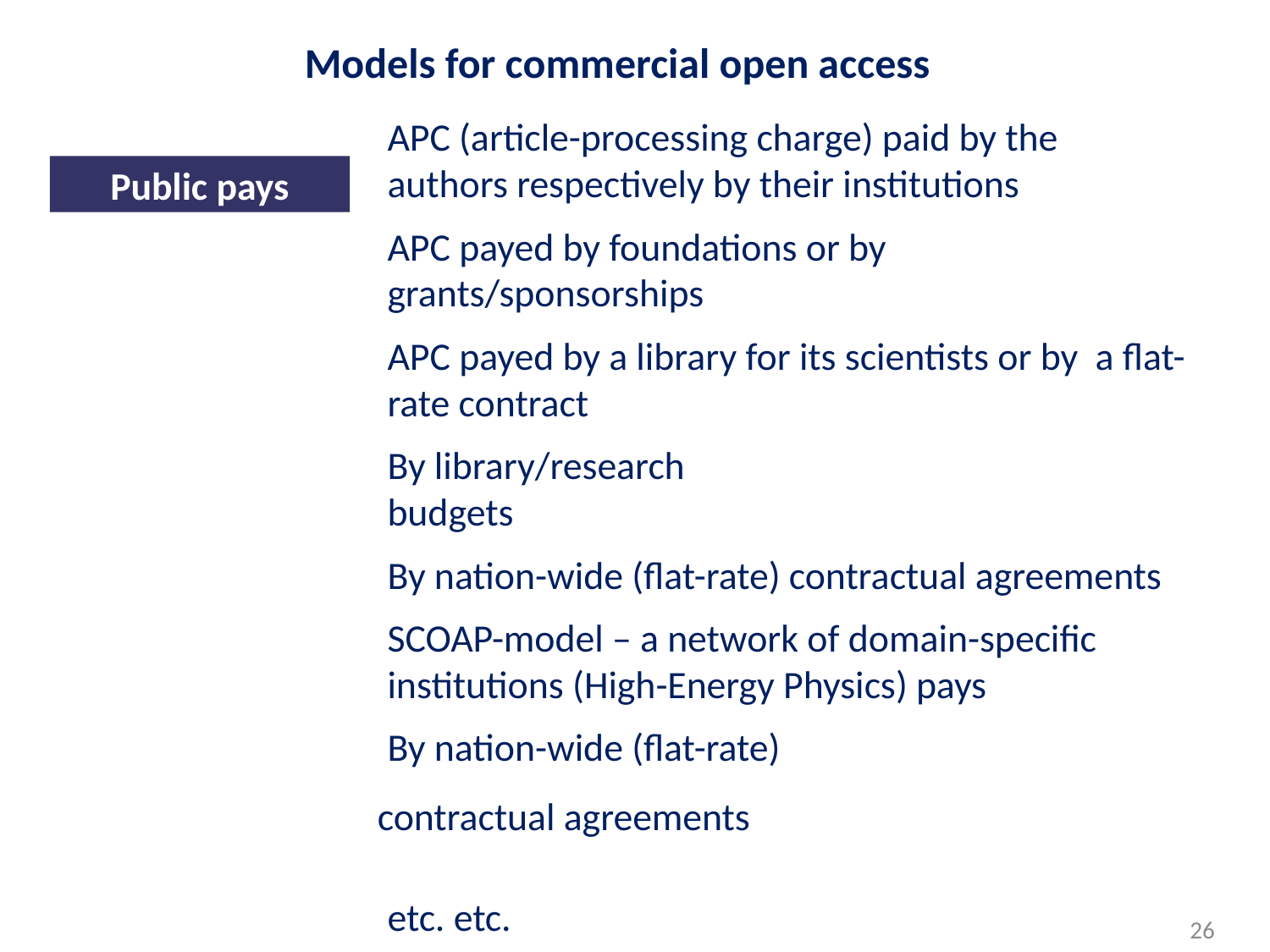

Models for commercial open access
APC (article-processing charge) paid by the authors respectively by their institutions
Public pays
APC payed by foundations or by grants/sponsorships
APC payed by a library for its scientists or by  a flat-rate contract
By library/research budgets
By nation-wide (flat-rate) contractual agreements
SCOAP-model – a network of domain-specific institutions (High-Energy Physics) pays
By nation-wide (flat-rate)
contractual agreements
etc. etc.